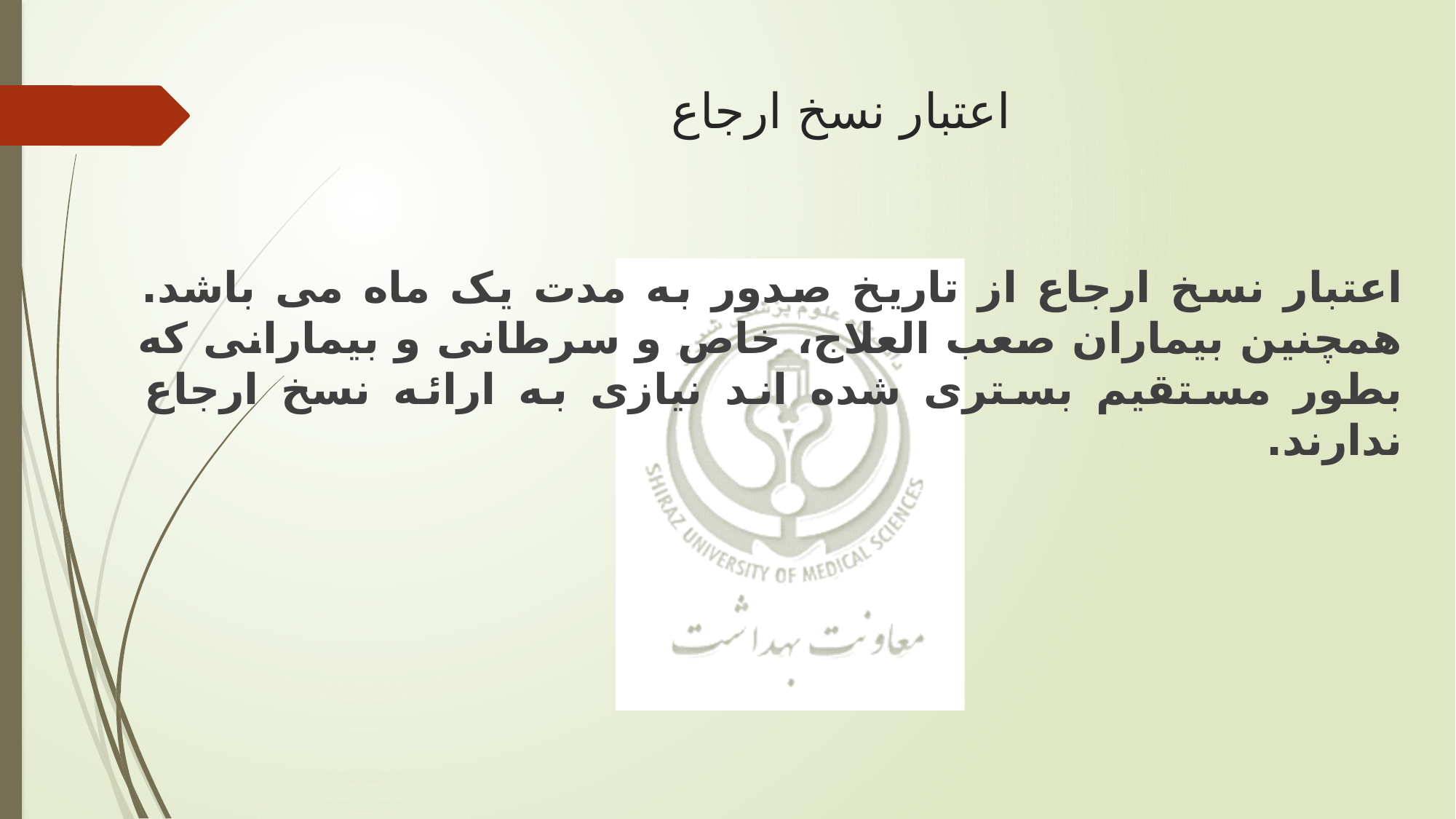

# اعتبار نسخ ارجاع
اعتبار نسخ ارجاع از تاریخ صدور به مدت یک ماه می باشد. همچنین بیماران صعب العلاج، خاص و سرطانی و بیمارانی که بطور مستقیم بستری شده اند نیازی به ارائه نسخ ارجاع ندارند.